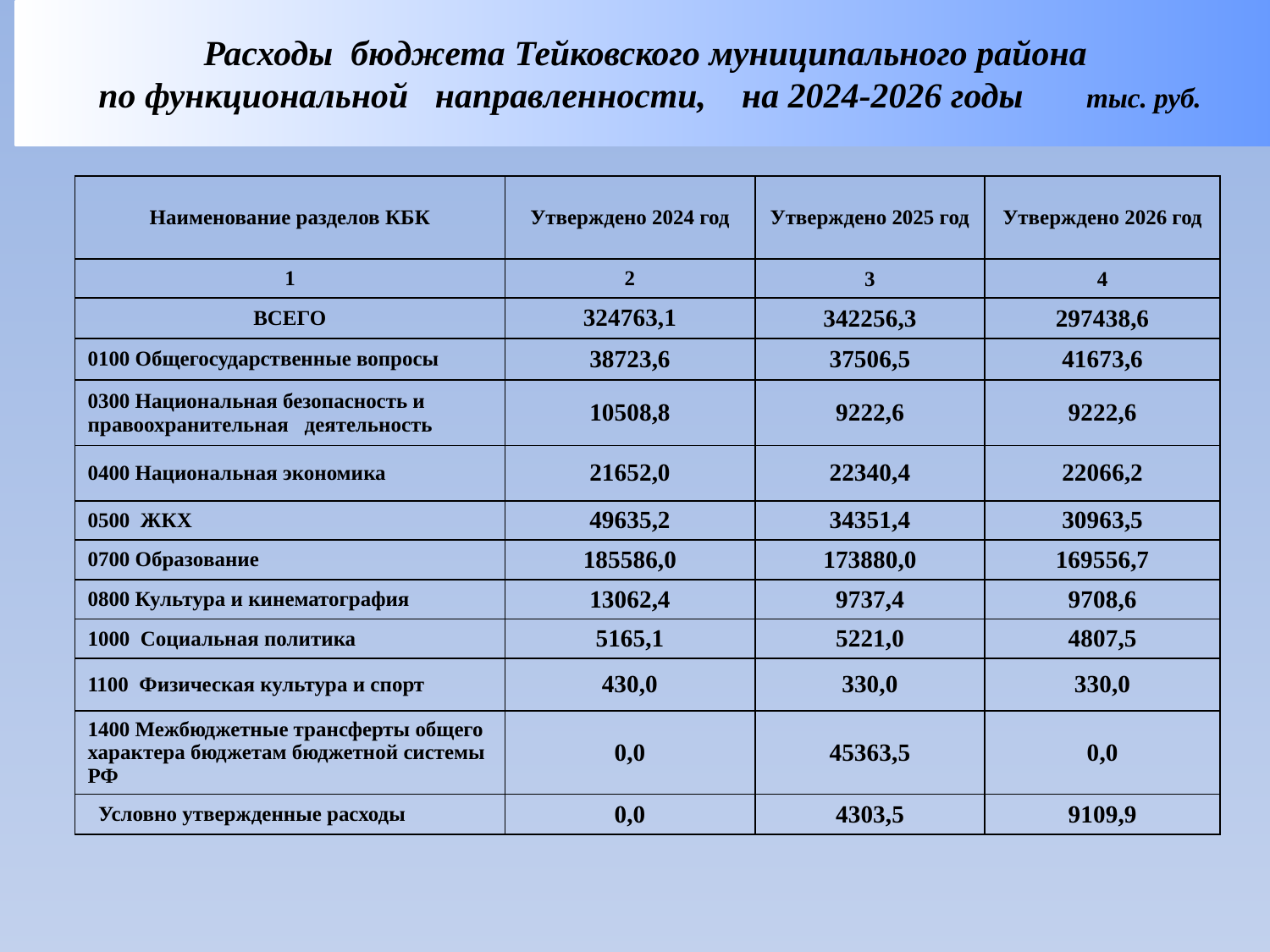

Расходы  бюджета Тейковского муниципального района
по функциональной   направленности,    на 2024-2026 годы       тыс. руб.
| Наименование разделов КБК | Утверждено 2024 год | Утверждено 2025 год | Утверждено 2026 год |
| --- | --- | --- | --- |
| 1 | 2 | 3 | 4 |
| ВСЕГО | 324763,1 | 342256,3 | 297438,6 |
| 0100 Общегосударственные вопросы | 38723,6 | 37506,5 | 41673,6 |
| 0300 Национальная безопасность и правоохранительная деятельность | 10508,8 | 9222,6 | 9222,6 |
| 0400 Национальная экономика | 21652,0 | 22340,4 | 22066,2 |
| 0500 ЖКХ | 49635,2 | 34351,4 | 30963,5 |
| 0700 Образование | 185586,0 | 173880,0 | 169556,7 |
| 0800 Культура и кинематография | 13062,4 | 9737,4 | 9708,6 |
| 1000 Социальная политика | 5165,1 | 5221,0 | 4807,5 |
| 1100 Физическая культура и спорт | 430,0 | 330,0 | 330,0 |
| 1400 Межбюджетные трансферты общего характера бюджетам бюджетной системы РФ | 0,0 | 45363,5 | 0,0 |
| Условно утвержденные расходы | 0,0 | 4303,5 | 9109,9 |